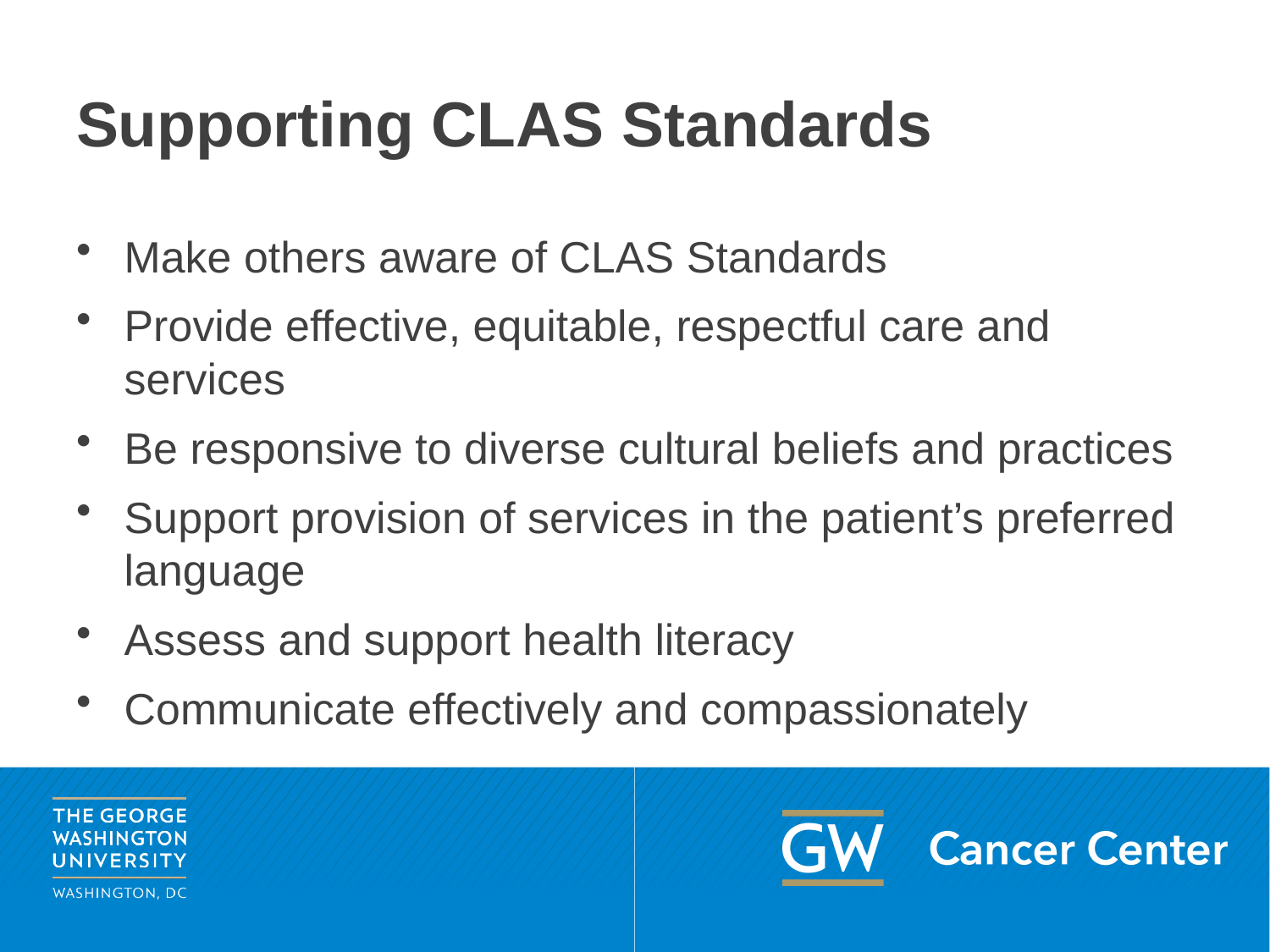

# Supporting CLAS Standards
Make others aware of CLAS Standards
Provide effective, equitable, respectful care and services
Be responsive to diverse cultural beliefs and practices
Support provision of services in the patient’s preferred language
Assess and support health literacy
Communicate effectively and compassionately